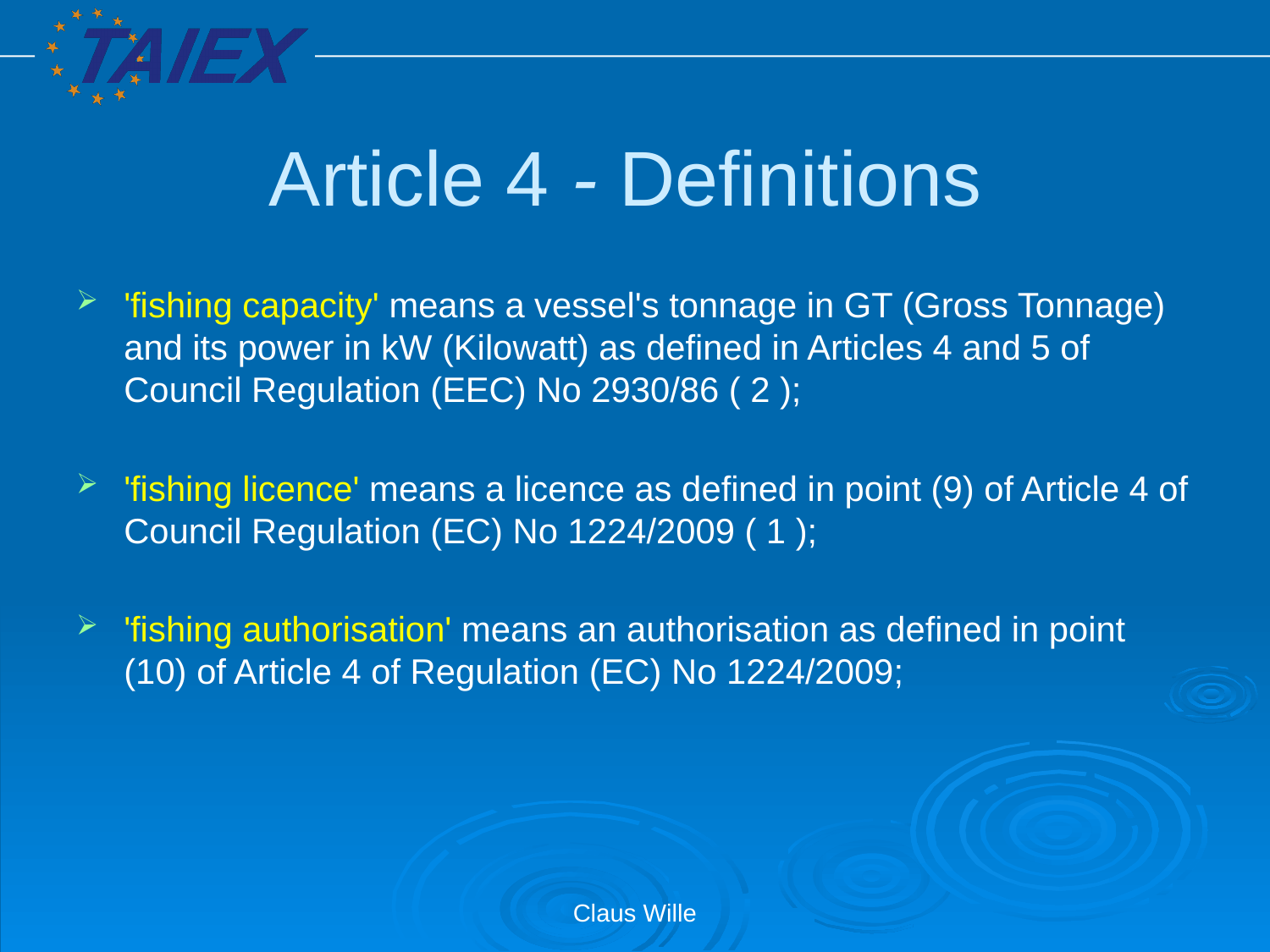

# Article 4 - Definitions
'fishing capacity' means a vessel's tonnage in GT (Gross Tonnage) and its power in kW (Kilowatt) as defined in Articles 4 and 5 of Council Regulation (EEC) No 2930/86 ( 2 );

'fishing licence' means a licence as defined in point (9) of Article 4 of Council Regulation (EC) No 1224/2009 ( 1 );

'fishing authorisation' means an authorisation as defined in point (10) of Article 4 of Regulation (EC) No 1224/2009;
Claus Wille